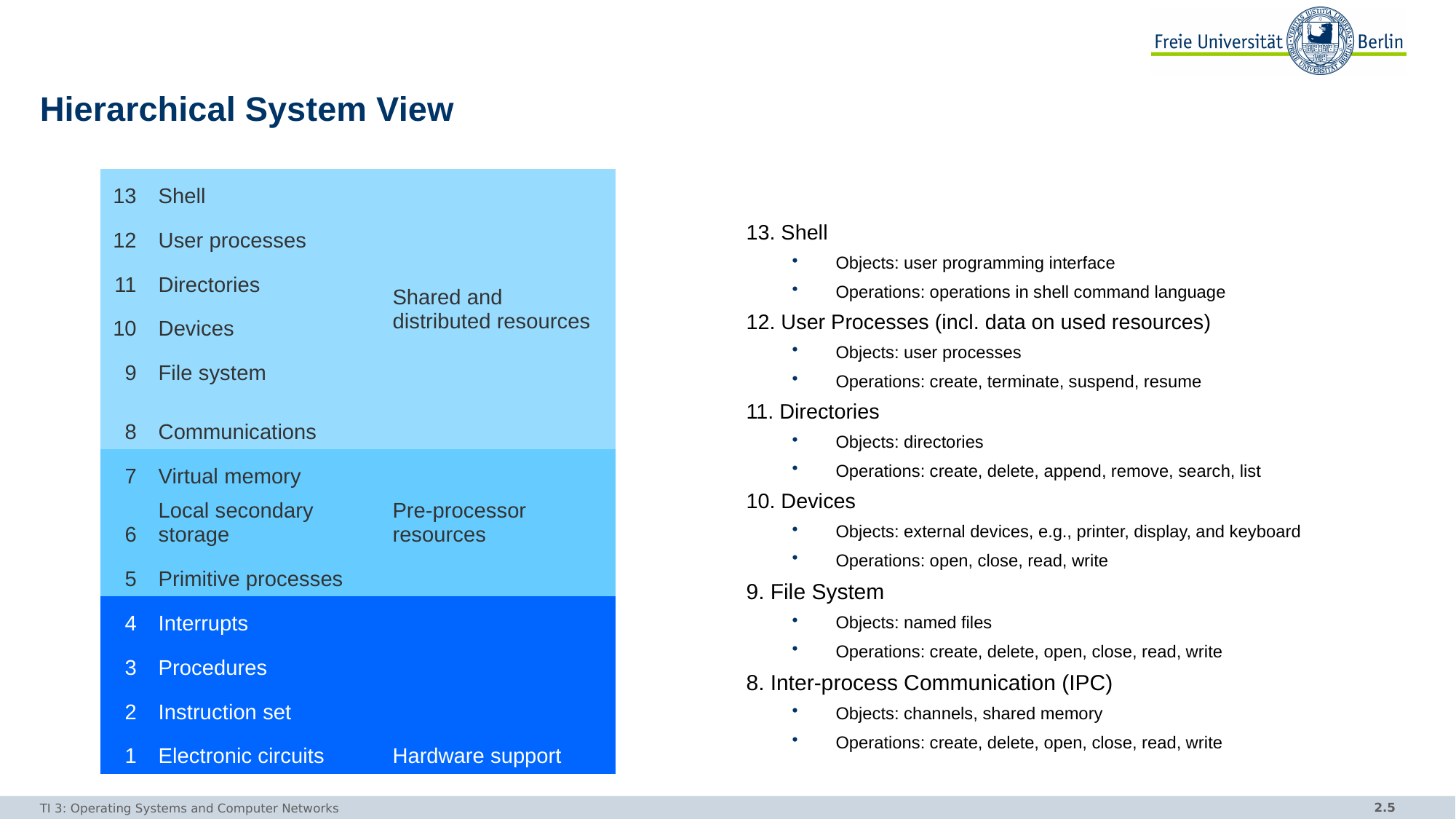

# Hierarchical System View
| 13 | Shell | Shared and distributed resources |
| --- | --- | --- |
| 12 | User processes |  |
| 11 | Directories |  |
| 10 | Devices |  |
| 9 | File system |  |
| 8 | Communications |  |
| 7 | Virtual memory | Pre-processor resources |
| 6 | Local secondary storage |  |
| 5 | Primitive processes |  |
| 4 | Interrupts | Hardware support |
| 3 | Procedures |  |
| 2 | Instruction set |  |
| 1 | Electronic circuits |  |

13. Shell
Objects: user programming interface
Operations: operations in shell command language
12. User Processes (incl. data on used resources)
Objects: user processes
Operations: create, terminate, suspend, resume
11. Directories
Objects: directories
Operations: create, delete, append, remove, search, list
10. Devices
Objects: external devices, e.g., printer, display, and keyboard
Operations: open, close, read, write
9. File System
Objects: named files
Operations: create, delete, open, close, read, write
8. Inter-process Communication (IPC)
Objects: channels, shared memory
Operations: create, delete, open, close, read, write

TI 3: Operating Systems and Computer Networks